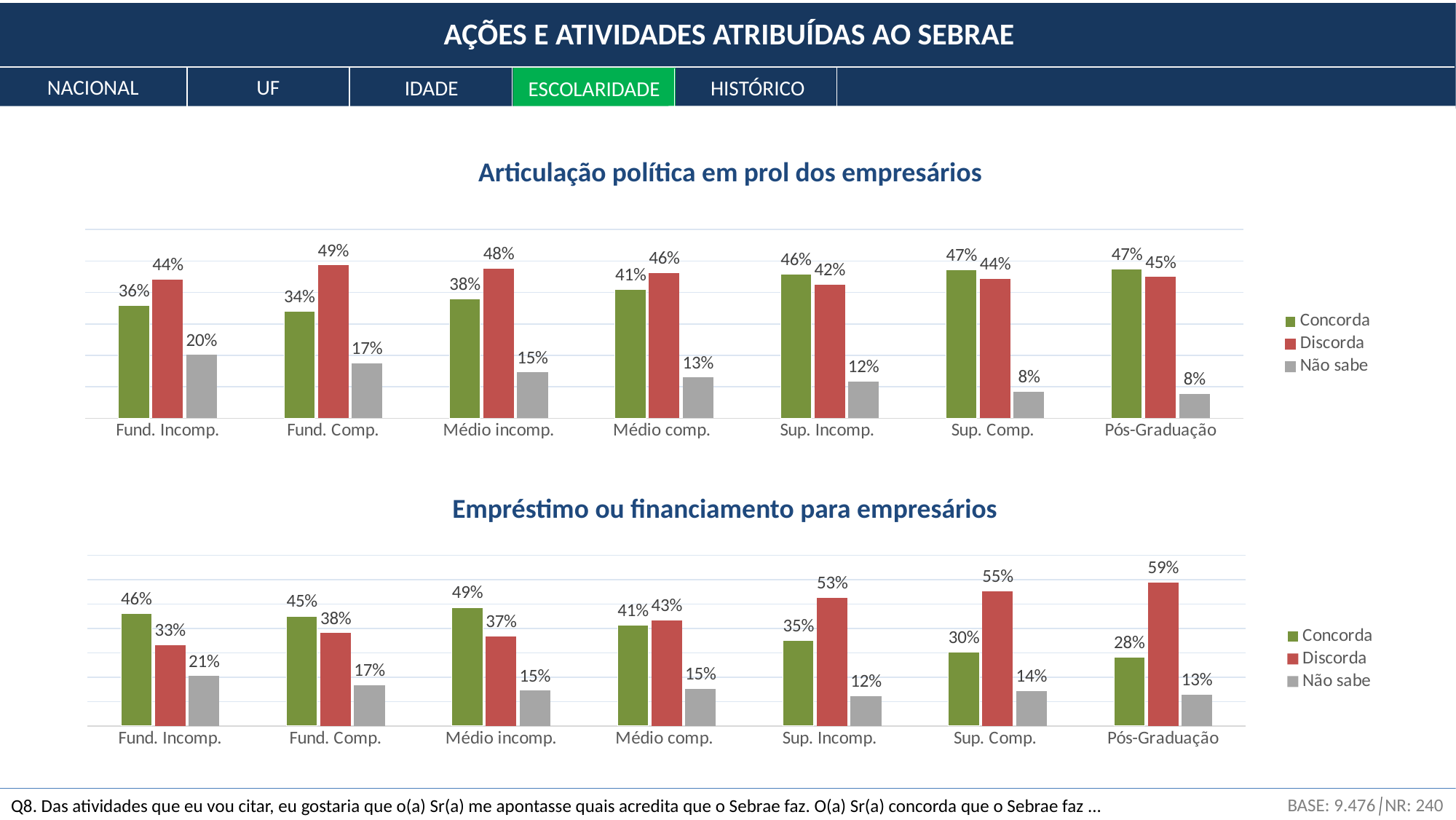

AÇÕES E ATIVIDADES ATRIBUÍDAS AO SEBRAE
NACIONAL
UF
HISTÓRICO
IDADE
ESCOLARIDADE
Articulação política em prol dos empresários

### Chart

| Category | Concorda | Discorda | Não sabe |
|---|---|---|---|
| Fund. Incomp. | 0.3578948137505796 | 0.4410371605059737 | 0.2010680257434467 |
| Fund. Comp. | 0.3396401562974788 | 0.4859850122187651 | 0.1743748314837561 |
| Médio incomp. | 0.37874809619449673 | 0.47573439351358937 | 0.14551751029191395 |
| Médio comp.  | 0.4082698305909579 | 0.46204511103281076 | 0.1296850583762313 |
| Sup. Incomp.  | 0.4578230236344979 | 0.42471078480777746 | 0.11746619155772464 |
| Sup. Comp.  | 0.4719422755692724 | 0.4433580085926836 | 0.08469971583804403 |
| Pós-Graduação | 0.47388016452085213 | 0.4489509216624721 | 0.07716891381667577 |
Empréstimo ou financiamento para empresários

### Chart

| Category | Concorda | Discorda | Não sabe |
|---|---|---|---|
| Fund. Incomp. | 0.46194075026809883 | 0.3326447673310864 | 0.20541448240081478 |
| Fund. Comp. | 0.4505407981079957 | 0.3814070818985823 | 0.16805211999342198 |
| Médio incomp. | 0.48672538532645887 | 0.3678472318671914 | 0.1454273828063497 |
| Médio comp.  | 0.4141333399283149 | 0.4342532200246651 | 0.15161344004702004 |
| Sup. Incomp.  | 0.35116329740168517 | 0.5267912620160106 | 0.12204544058230425 |
| Sup. Comp.  | 0.30250257393572755 | 0.55326363329128 | 0.14423379277299234 |
| Pós-Graduação | 0.2822834746034276 | 0.589097841720791 | 0.1286186836757814 |
BASE: 9.476│NR: 240
Q8. Das atividades que eu vou citar, eu gostaria que o(a) Sr(a) me apontasse quais acredita que o Sebrae faz. O(a) Sr(a) concorda que o Sebrae faz ...